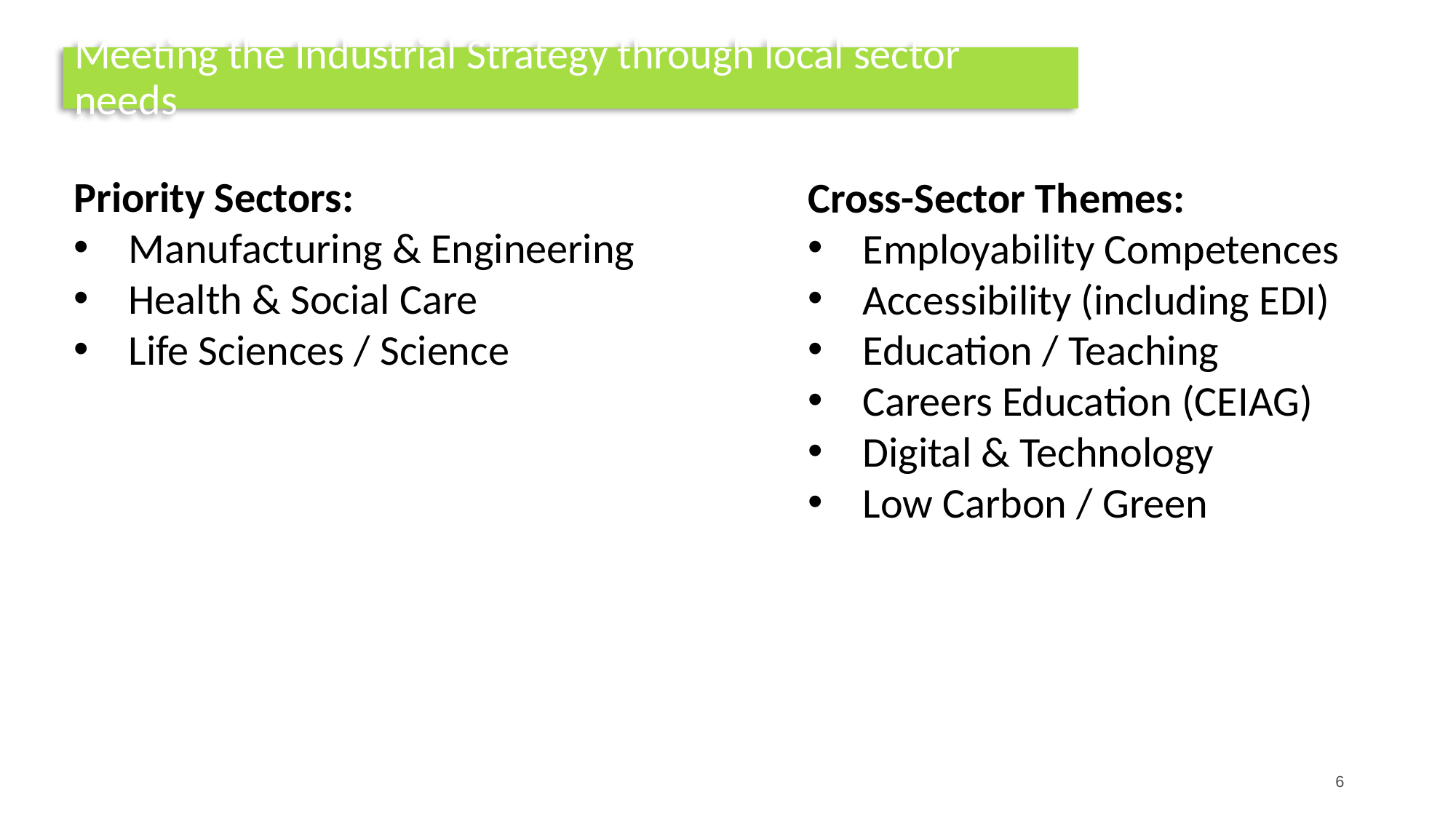

# Meeting the Industrial Strategy through local sector needs
Priority Sectors:
Manufacturing & Engineering
Health & Social Care
Life Sciences / Science
Cross-Sector Themes:
Employability Competences
Accessibility (including EDI)
Education / Teaching
Careers Education (CEIAG)
Digital & Technology
Low Carbon / Green
6